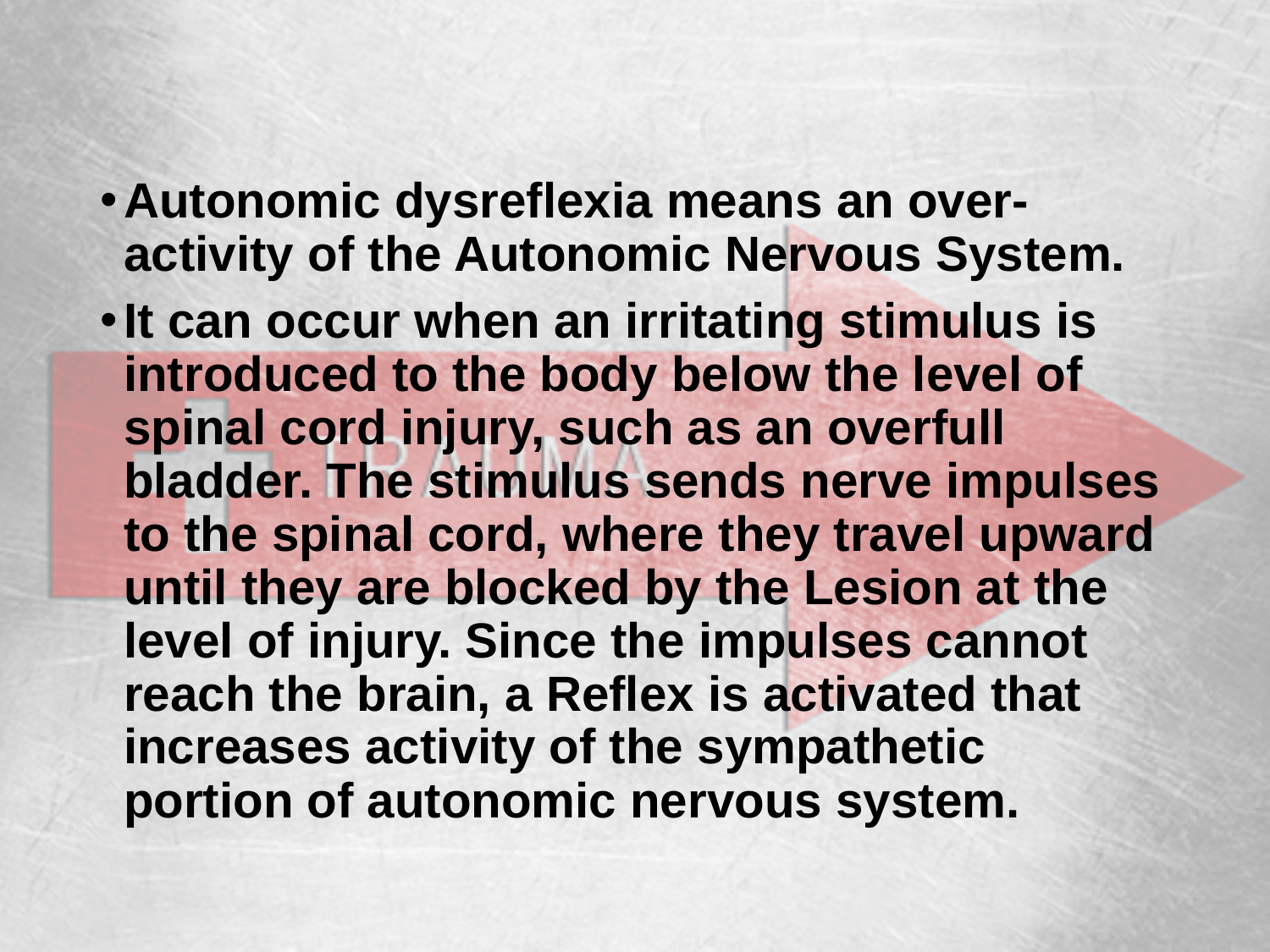

#
Autonomic dysreflexia means an over-activity of the Autonomic Nervous System.
It can occur when an irritating stimulus is introduced to the body below the level of spinal cord injury, such as an overfull bladder. The stimulus sends nerve impulses to the spinal cord, where they travel upward until they are blocked by the Lesion at the level of injury. Since the impulses cannot reach the brain, a Reflex is activated that increases activity of the sympathetic portion of autonomic nervous system.